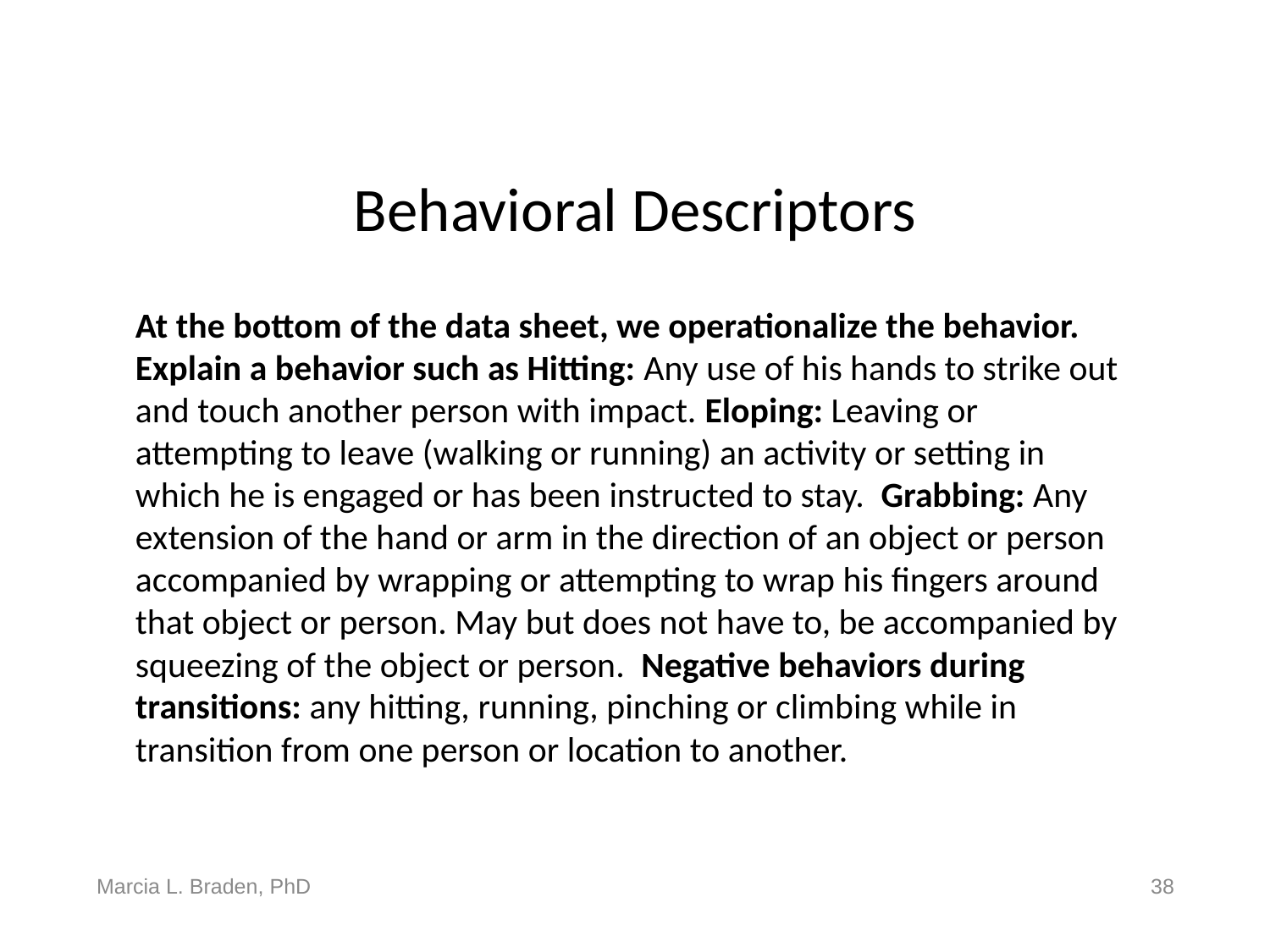

# Behavioral Descriptors
At the bottom of the data sheet, we operationalize the behavior.  Explain a behavior such as Hitting: Any use of his hands to strike out and touch another person with impact. Eloping: Leaving or attempting to leave (walking or running) an activity or setting in which he is engaged or has been instructed to stay.  Grabbing: Any extension of the hand or arm in the direction of an object or person accompanied by wrapping or attempting to wrap his fingers around that object or person. May but does not have to, be accompanied by squeezing of the object or person.  Negative behaviors during transitions: any hitting, running, pinching or climbing while in transition from one person or location to another.

Marcia L. Braden, PhD
38